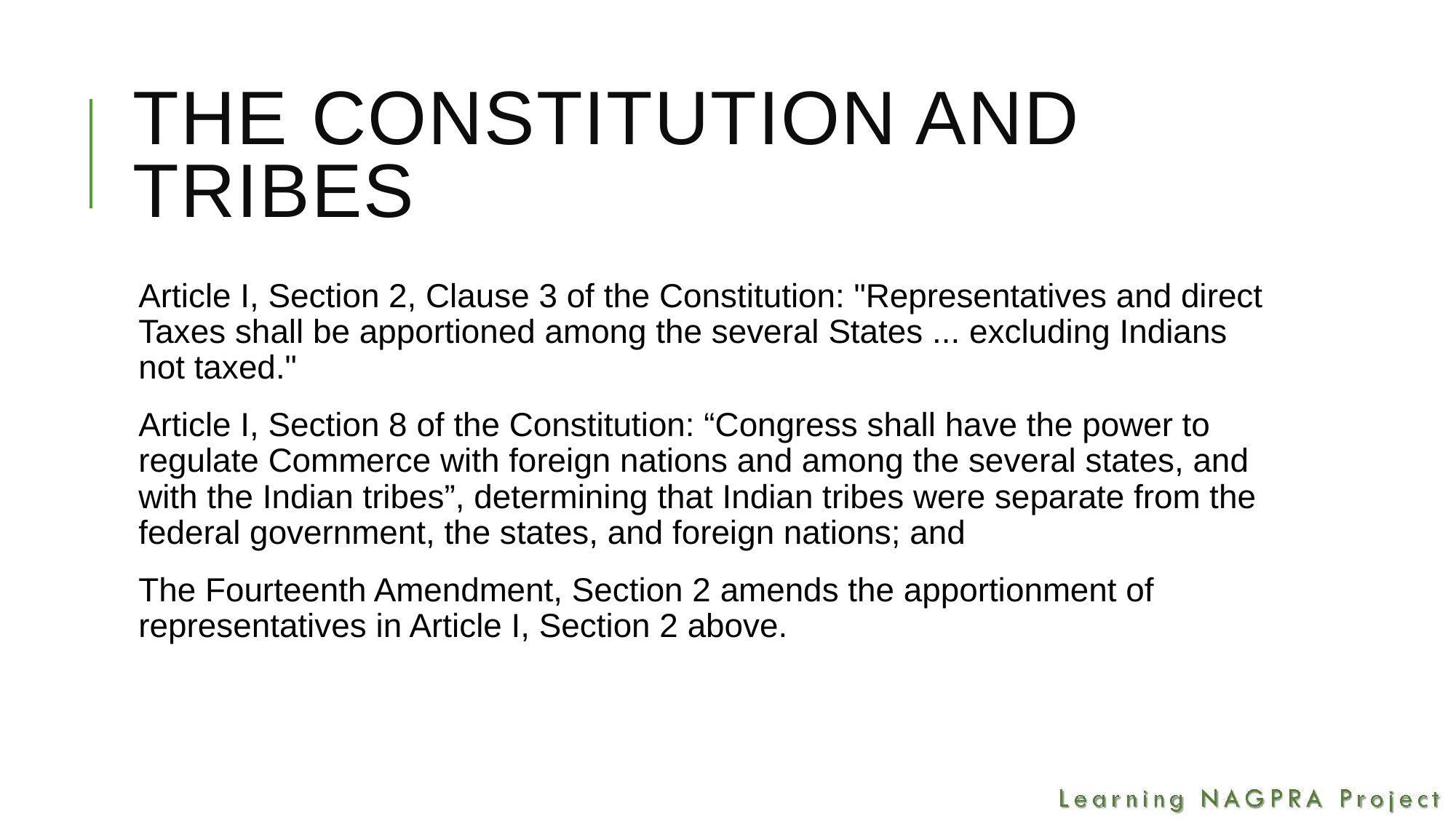

# The constitution and tribes
Article I, Section 2, Clause 3 of the Constitution: "Representatives and direct Taxes shall be apportioned among the several States ... excluding Indians not taxed."
Article I, Section 8 of the Constitution: “Congress shall have the power to regulate Commerce with foreign nations and among the several states, and with the Indian tribes”, determining that Indian tribes were separate from the federal government, the states, and foreign nations; and
The Fourteenth Amendment, Section 2 amends the apportionment of representatives in Article I, Section 2 above.